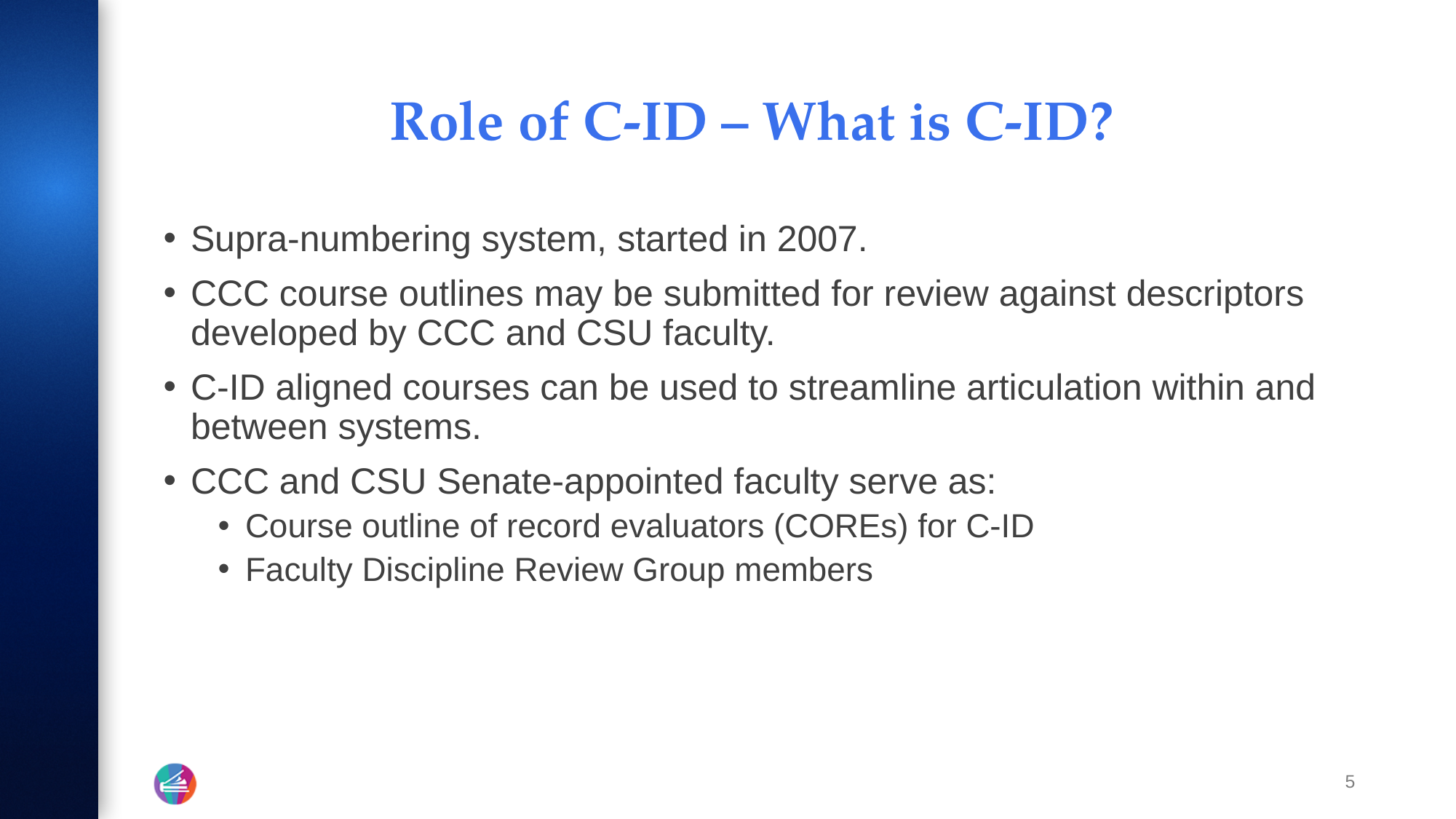

# Role of C-ID – What is C-ID?
Supra-numbering system, started in 2007.
CCC course outlines may be submitted for review against descriptors developed by CCC and CSU faculty.
C-ID aligned courses can be used to streamline articulation within and between systems.
CCC and CSU Senate-appointed faculty serve as:
Course outline of record evaluators (COREs) for C-ID
Faculty Discipline Review Group members

5